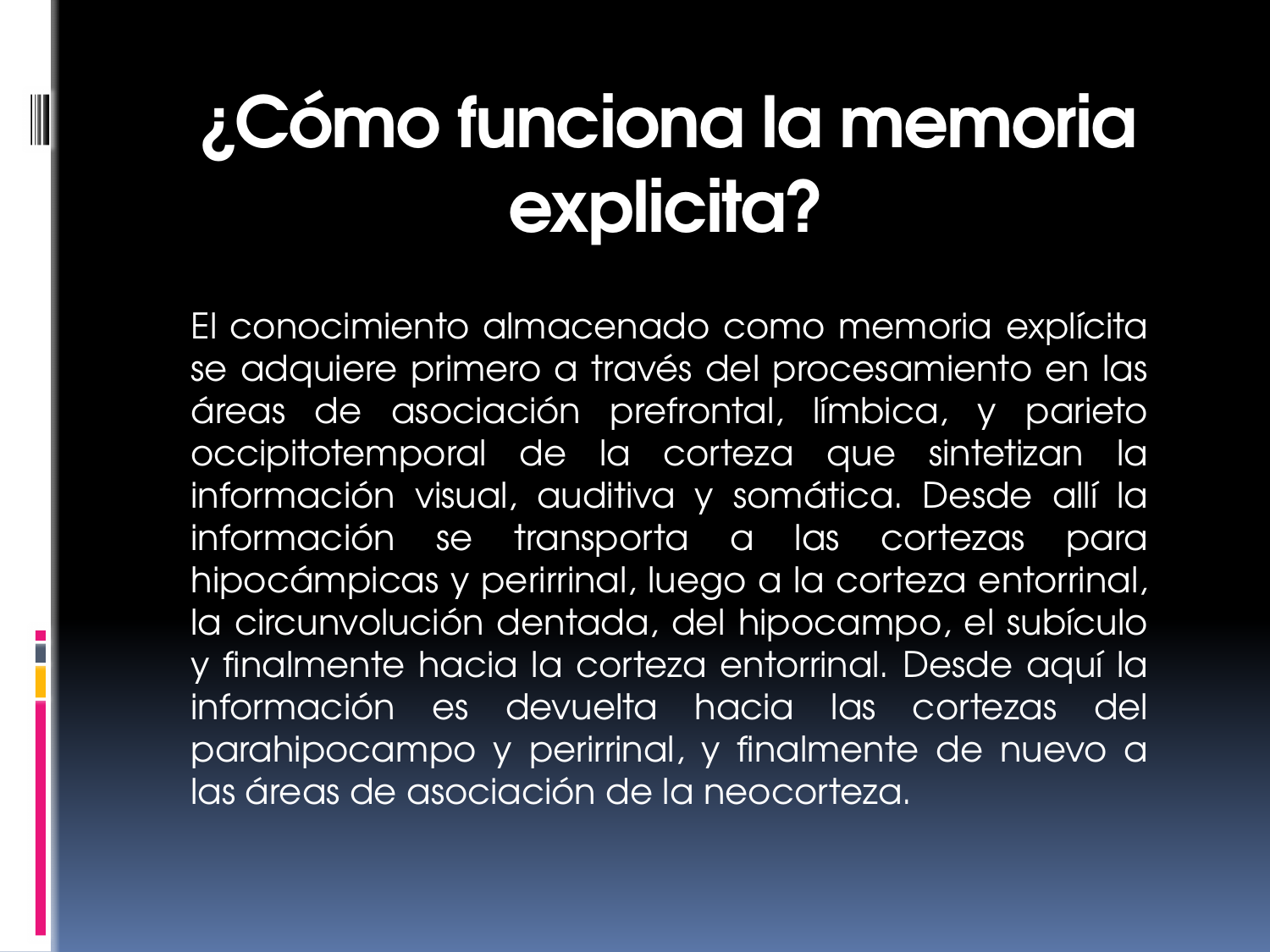

# ¿Cómo funciona la memoria explicita?
El conocimiento almacenado como memoria explícita se adquiere primero a través del procesamiento en las áreas de asociación prefrontal, límbica, y parieto occipitotemporal de la corteza que sintetizan la información visual, auditiva y somática. Desde allí la información se transporta a las cortezas para hipocámpicas y perirrinal, luego a la corteza entorrinal, la circunvolución dentada, del hipocampo, el subículo y finalmente hacia la corteza entorrinal. Desde aquí la información es devuelta hacia las cortezas del parahipocampo y perirrinal, y finalmente de nuevo a las áreas de asociación de la neocorteza.